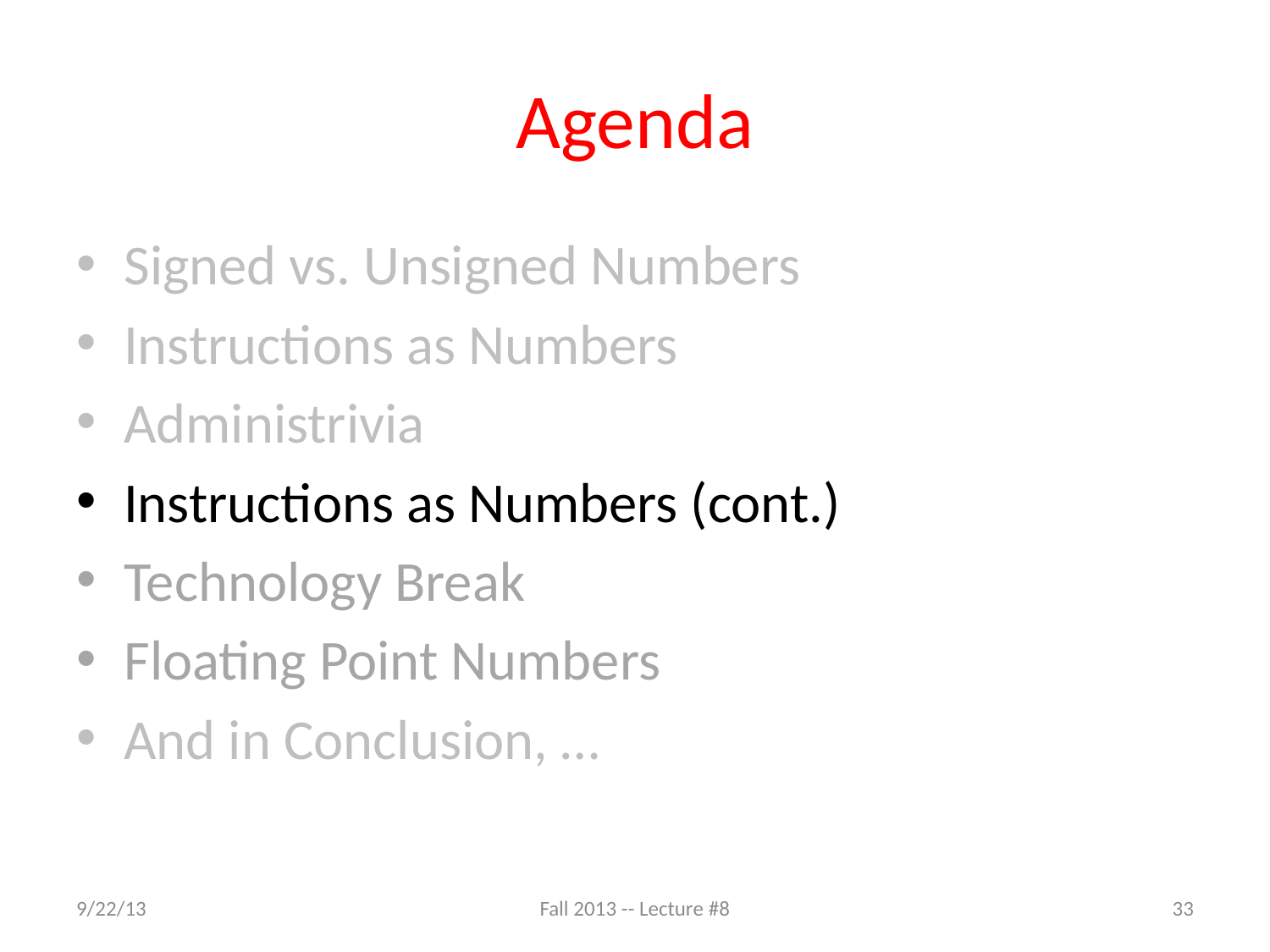

# Agenda
Signed vs. Unsigned Numbers
Instructions as Numbers
Administrivia
Instructions as Numbers (cont.)
Technology Break
Floating Point Numbers
And in Conclusion, …
9/22/13
Fall 2013 -- Lecture #8
33